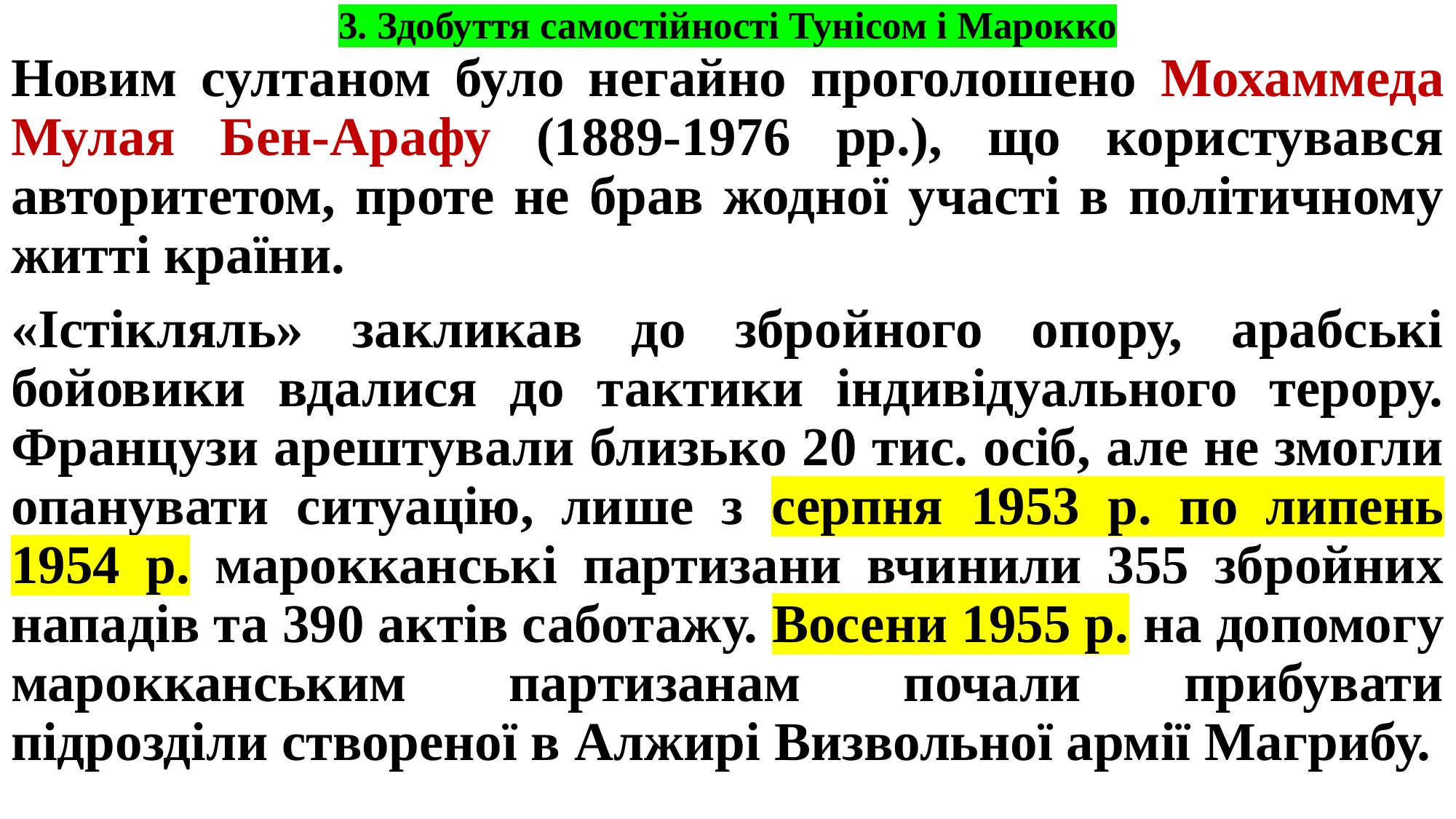

# 3. Здобуття самостійності Тунісом і Марокко
Новим султаном було негайно проголошено Мохаммеда Мулая Бен-Арафу (1889-1976 рр.), що користувався авторитетом, проте не брав жодної участі в політичному житті країни.
«Істікляль» закликав до збройного опору, арабські бойовики вдалися до тактики індивідуального терору. Французи арештували близько 20 тис. осіб, але не змогли опанувати ситуацію, лише з серпня 1953 р. по липень 1954 р. марокканські партизани вчинили 355 збройних нападів та 390 актів саботажу. Восени 1955 р. на допомогу марокканським партизанам почали прибувати підрозділи створеної в Алжирі Визвольної армії Магрибу.